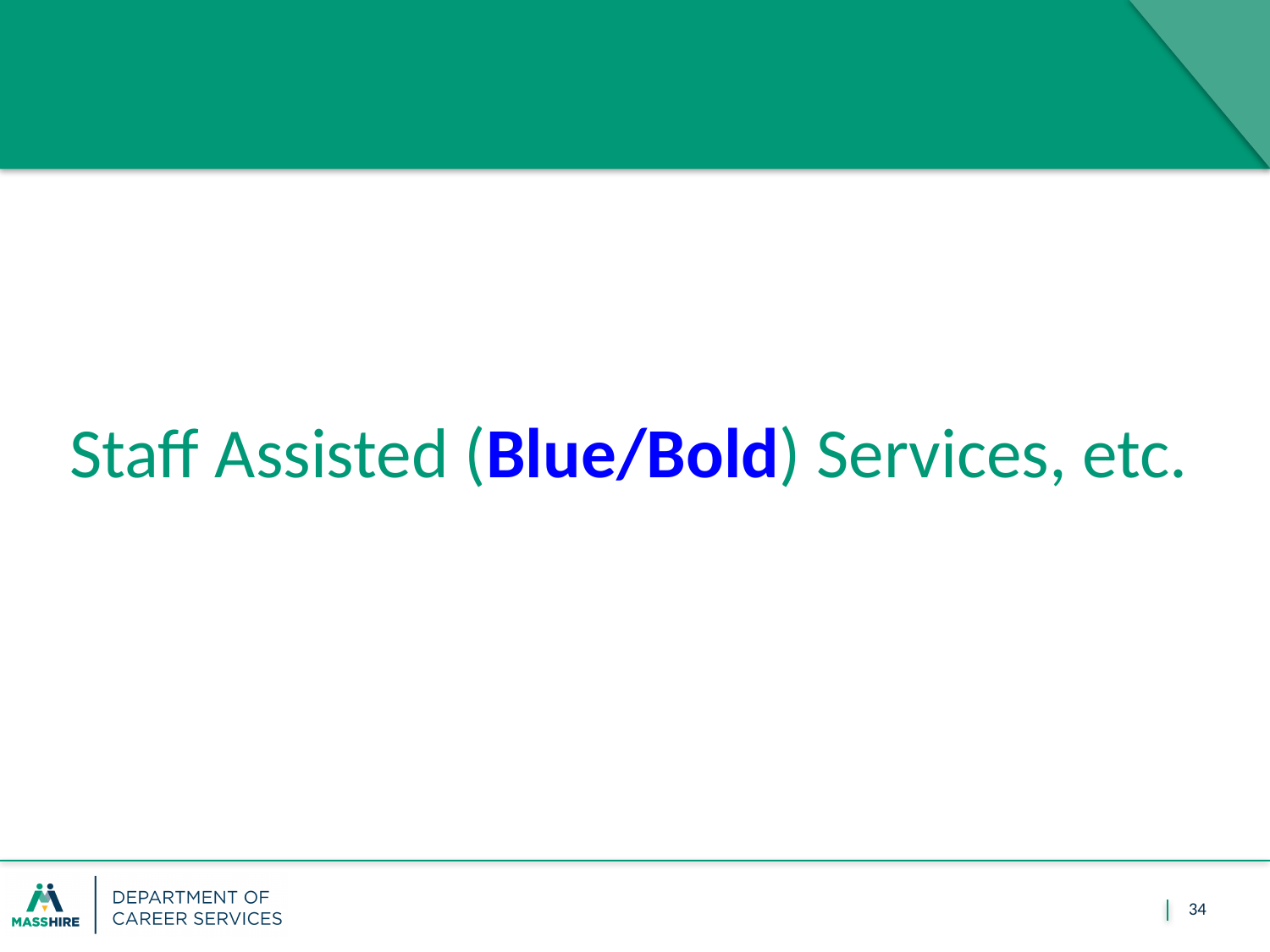

February 1, 2018
#

Staff Assisted (Blue/Bold) Services, etc.
34